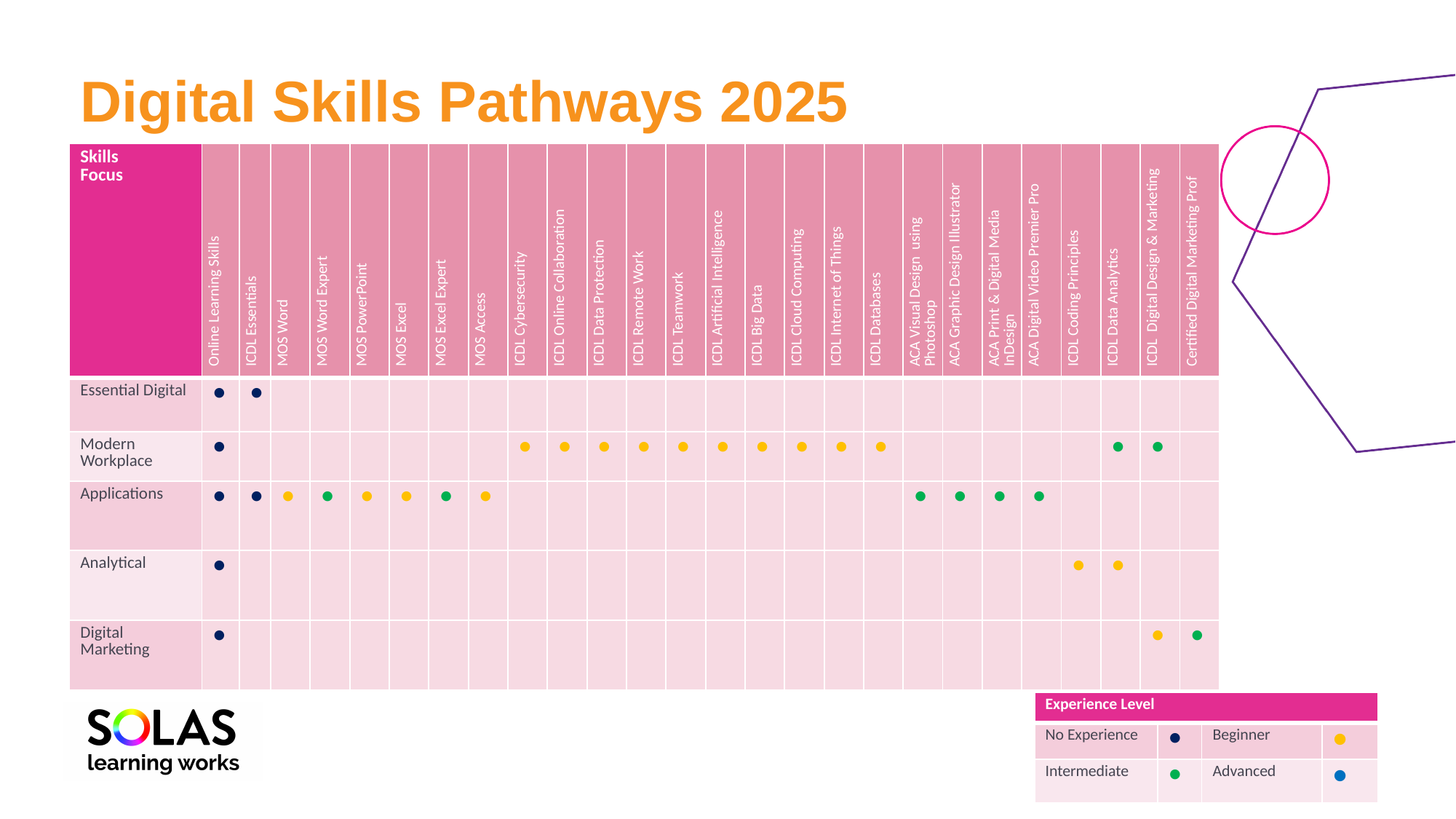

# Digital Skills Pathways 2025
| Skills Focus | Online Learning Skills | ICDL Essentials | MOS Word | MOS Word Expert | MOS PowerPoint | MOS Excel | MOS Excel Expert | MOS Access | ICDL Cybersecurity | ICDL Online Collaboration | ICDL Data Protection | ICDL Remote Work | ICDL Teamwork | ICDL Artificial Intelligence | ICDL Big Data | ICDL Cloud Computing | ICDL Internet of Things | ICDL Databases | ACA Visual Design using Photoshop | ACA Graphic Design Illustrator | ACA Print & Digital Media InDesign | ACA Digital Video Premier Pro | ICDL Coding Principles | ICDL Data Analytics | ICDL Digital Design & Marketing | Certified Digital Marketing Prof |
| --- | --- | --- | --- | --- | --- | --- | --- | --- | --- | --- | --- | --- | --- | --- | --- | --- | --- | --- | --- | --- | --- | --- | --- | --- | --- | --- |
| Essential Digital | ● | ● |  |  |  |  |  |  |  |  |  |  |  |  |  |  |  |  |  |  |  |  |  |  |  |  |
| Modern Workplace | ● |  |  |  |  |  |  |  | ● | ● | ● | ● | ● | ● | ● | ● | ● | ● |  |  |  |  |  | ● | ● |  |
| Applications | ● | ● | ● | ● | ● | ● | ● | ● |  |  |  |  |  |  |  |  |  |  | ● | ● | ● | ● |  |  |  |  |
| Analytical | ● |  |  |  |  |  |  |  |  |  |  |  |  |  |  |  |  |  |  |  |  |  | ● | ● |  |  |
| Digital Marketing | ● |  |  |  |  |  |  |  |  |  |  |  |  |  |  |  |  |  |  |  |  |  |  |  | ● | ● |
Lorum Ipsum
| Experience Level |  |  |  |
| --- | --- | --- | --- |
| No Experience | ● | Beginner | ● |
| Intermediate | ● | Advanced | ● |